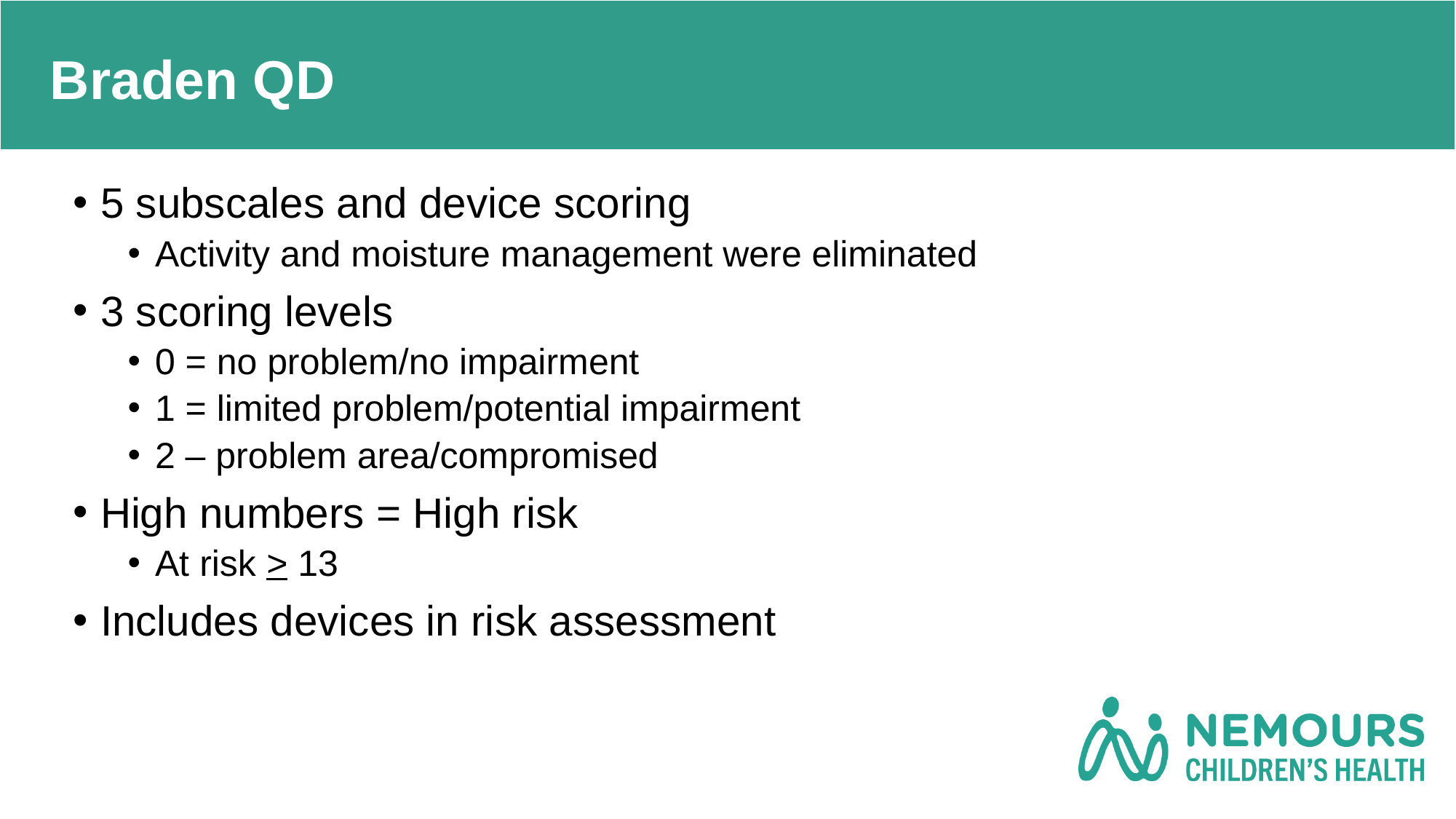

# Braden QD
5 subscales and device scoring
Activity and moisture management were eliminated
3 scoring levels
0 = no problem/no impairment
1 = limited problem/potential impairment
2 – problem area/compromised
High numbers = High risk
At risk > 13
Includes devices in risk assessment